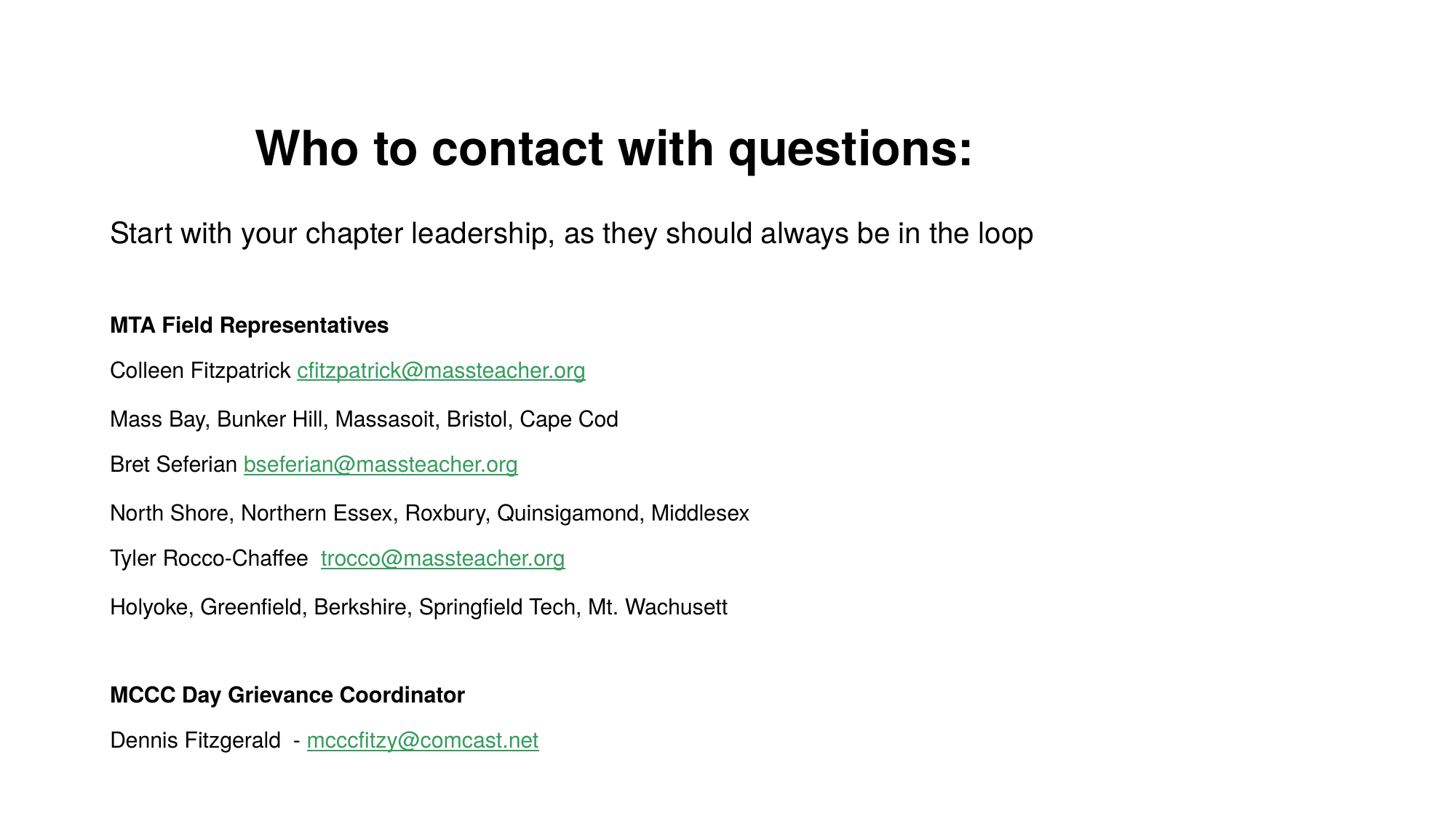

# Who to contact with questions:
Start with your chapter leadership, as they should always be in the loop

MTA Field Representatives
Colleen Fitzpatrick cfitzpatrick@massteacher.org
Mass Bay, Bunker Hill, Massasoit, Bristol, Cape Cod
Bret Seferian bseferian@massteacher.org
North Shore, Northern Essex, Roxbury, Quinsigamond, Middlesex
Tyler Rocco-Chaffee  trocco@massteacher.org
Holyoke, Greenfield, Berkshire, Springfield Tech, Mt. Wachusett

MCCC Day Grievance Coordinator
Dennis Fitzgerald  - mcccfitzy@comcast.net